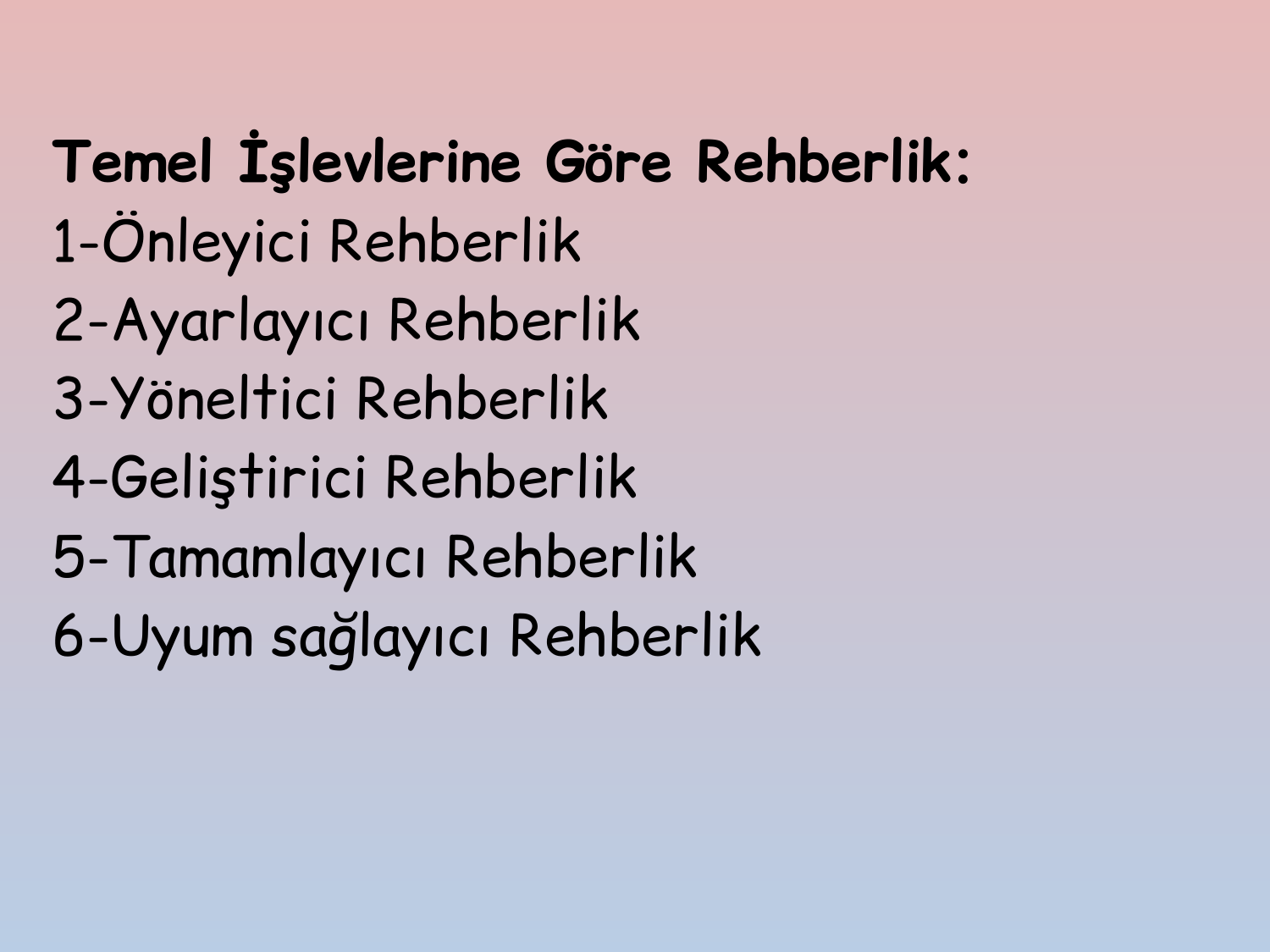

Temel İşlevlerine Göre Rehberlik:
1-Önleyici Rehberlik
2-Ayarlayıcı Rehberlik
3-Yöneltici Rehberlik
4-Geliştirici Rehberlik
5-Tamamlayıcı Rehberlik
6-Uyum sağlayıcı Rehberlik